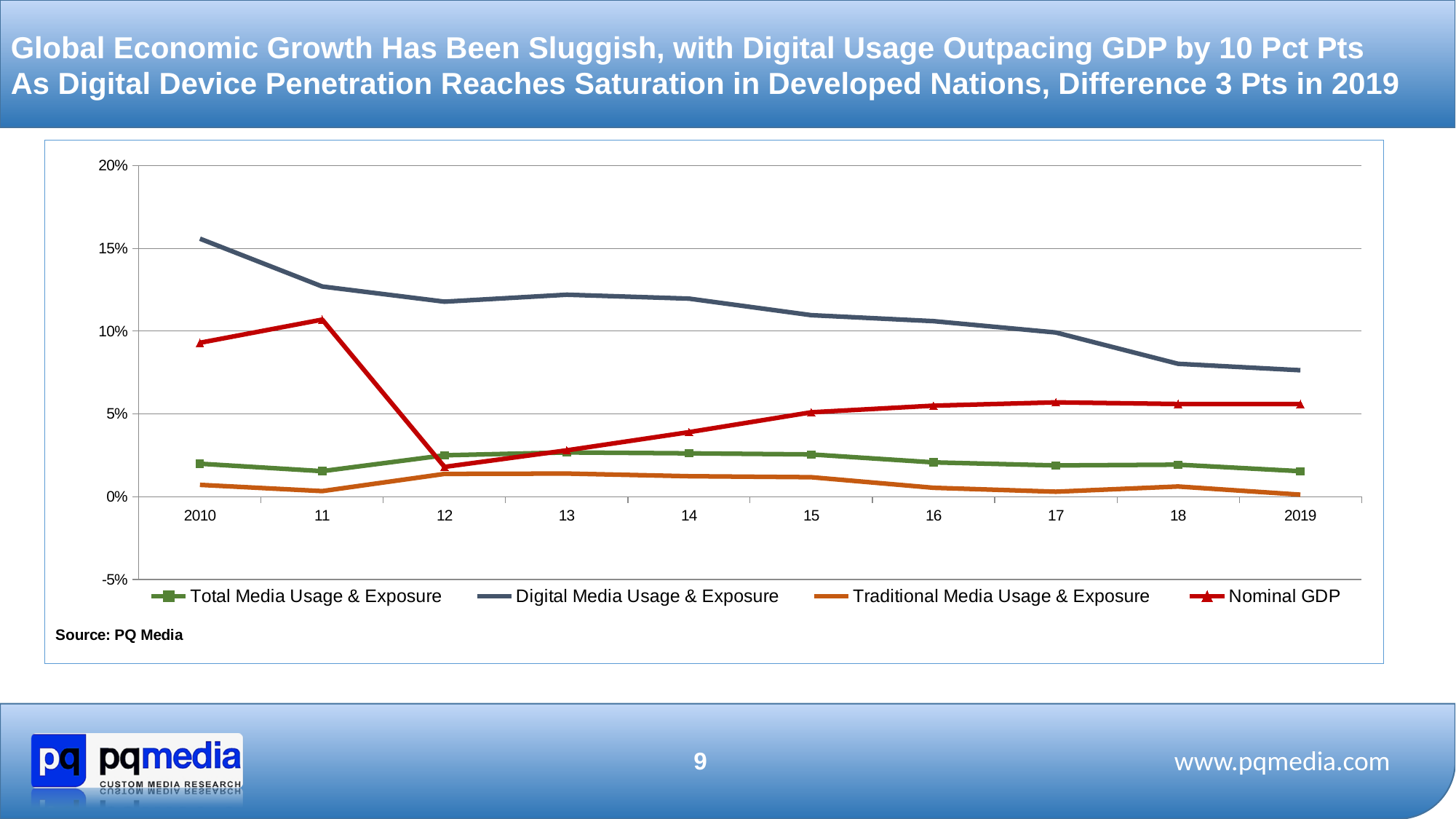

Global Economic Growth Has Been Sluggish, with Digital Usage Outpacing GDP by 10 Pct Pts
As Digital Device Penetration Reaches Saturation in Developed Nations, Difference 3 Pts in 2019

### Chart

| Category | Total Media Usage & Exposure | Digital Media Usage & Exposure | Traditional Media Usage & Exposure  | Nominal GDP |
|---|---|---|---|---|
| 2010 | 0.019932089090600957 | 0.1558755047000886 | 0.007138557711729332 | 0.093 |
| 11 | 0.015422637161429664 | 0.12700326523569916 | 0.003371087349696822 | 0.107 |
| 12 | 0.025024956618041827 | 0.11783793505898599 | 0.013765267491253619 | 0.018 |
| 13 | 0.026728672918907792 | 0.1220444825879563 | 0.013978265338641327 | 0.028 |
| 14 | 0.026199104530103323 | 0.11967457946436122 | 0.012362222595696304 | 0.039 |
| 15 | 0.025543513195897427 | 0.10968121651804386 | 0.011768656304738334 | 0.051 |
| 16 | 0.02072034684901669 | 0.10607782412718492 | 0.0053934220244669095 | 0.055 |
| 17 | 0.01889620566009209 | 0.0992258637462502 | 0.0030275907765799914 | 0.057 |
| 18 | 0.019355019486451353 | 0.08031608740561458 | 0.006157578547380638 | 0.056 |
| 2019 | 0.015401899555231635 | 0.07642037744650776 | 0.0012184009159275089 | 0.056 |